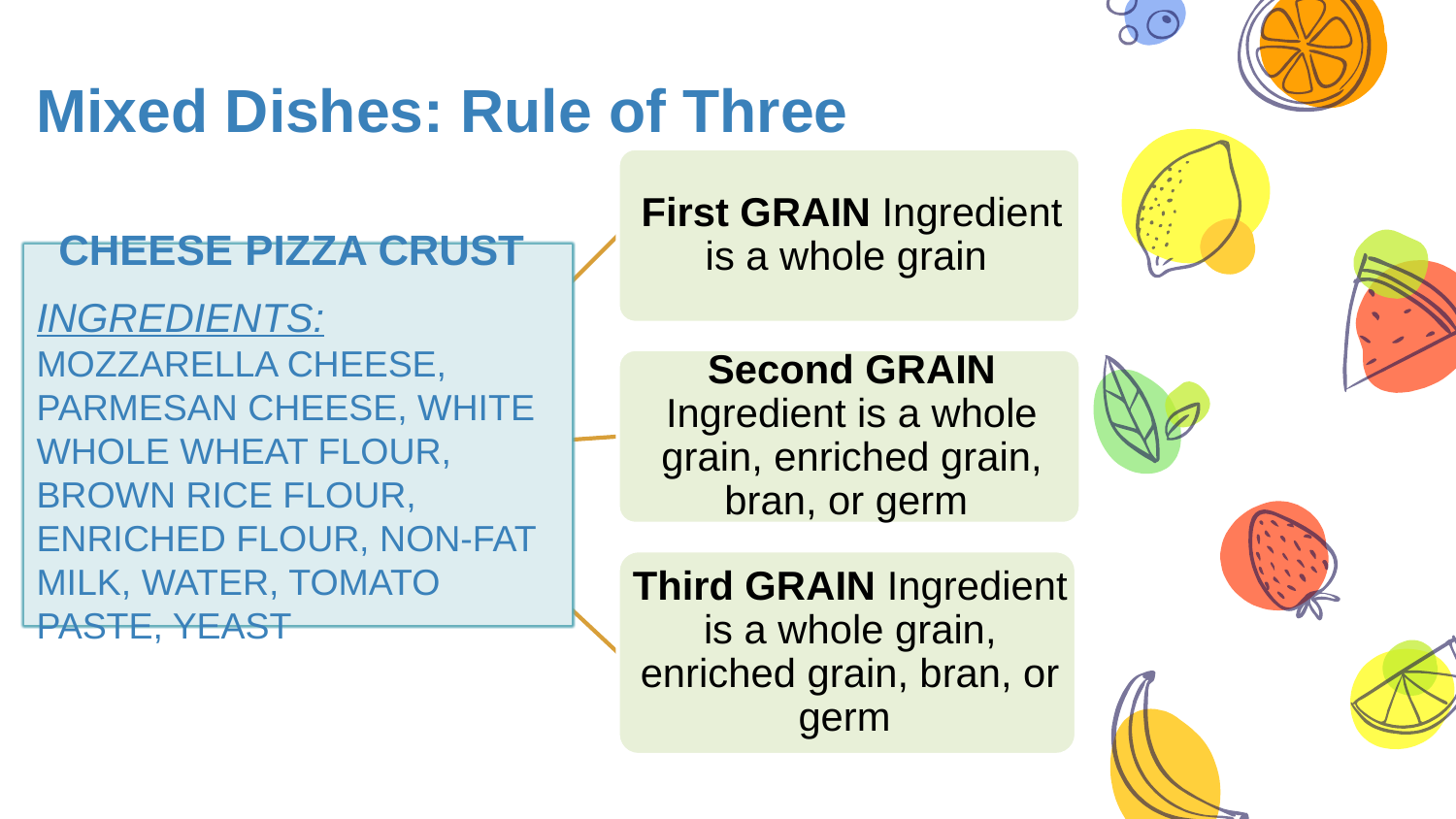

# Mixed Dishes: Rule of Three
WHOLE GRAIN-RICH

First GRAIN Ingredient is a whole grain

Second GRAIN Ingredient is a whole grain, enriched grain, bran, or germ

Third GRAIN Ingredient is a whole grain, enriched grain, bran, or germ

CHEESE PIZZA CRUST

INGREDIENTS: MOZZARELLA CHEESE, PARMESAN CHEESE, WHITE WHOLE WHEAT FLOUR, BROWN RICE FLOUR, ENRICHED FLOUR, NON-FAT MILK, WATER, TOMATO PASTE, YEAST